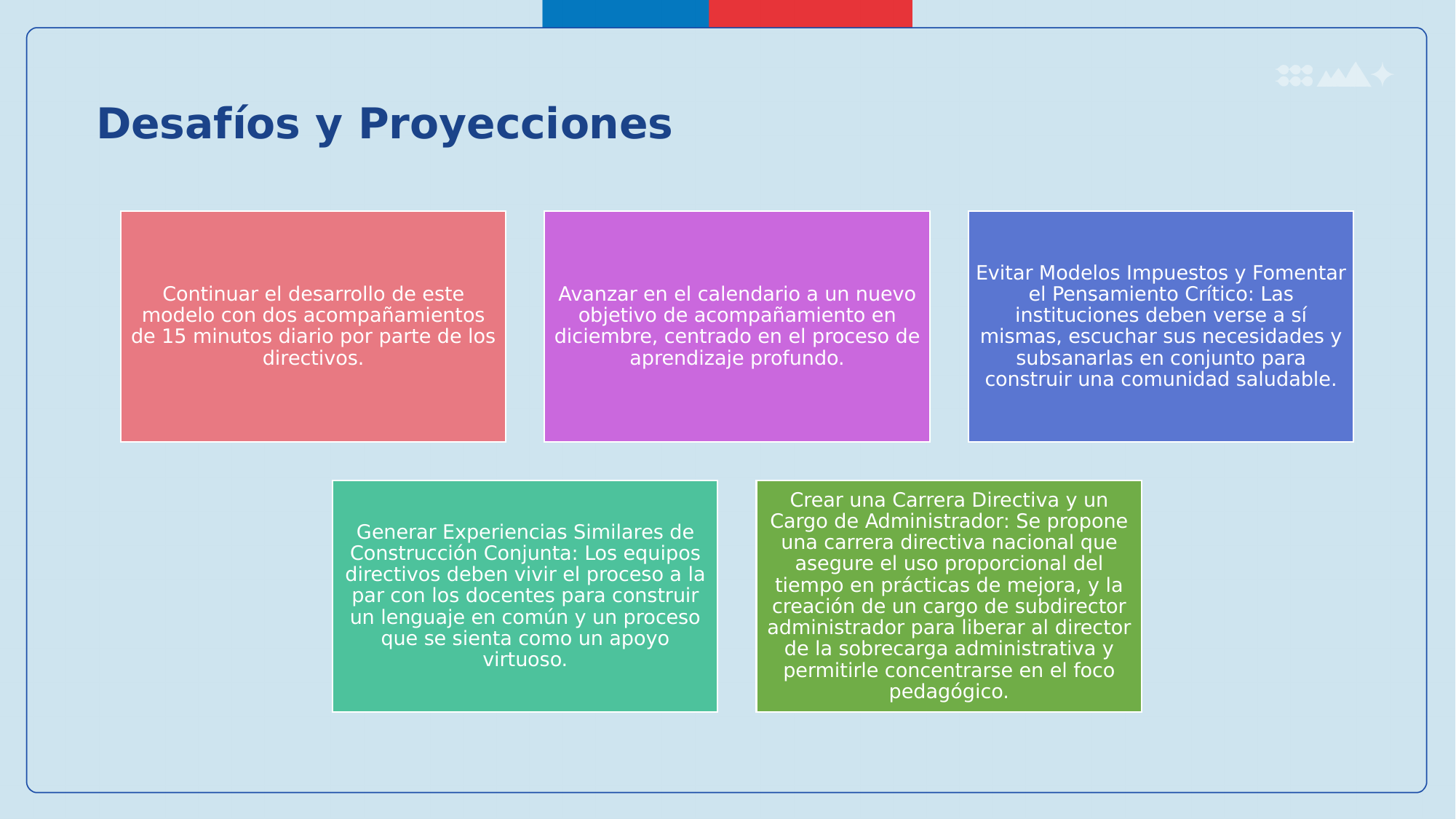

Desafíos y Proyecciones
Continuar el desarrollo de este modelo con dos acompañamientos de 15 minutos diario por parte de los directivos.
​Avanzar en el calendario a un nuevo objetivo de acompañamiento en diciembre, centrado en el proceso de aprendizaje profundo.
​Evitar Modelos Impuestos y Fomentar el Pensamiento Crítico: Las instituciones deben verse a sí mismas, escuchar sus necesidades y subsanarlas en conjunto para construir una comunidad saludable.
​Generar Experiencias Similares de Construcción Conjunta: Los equipos directivos deben vivir el proceso a la par con los docentes para construir un lenguaje en común y un proceso que se sienta como un apoyo virtuoso.
​Crear una Carrera Directiva y un Cargo de Administrador: Se propone una carrera directiva nacional que asegure el uso proporcional del tiempo en prácticas de mejora, y la creación de un cargo de subdirector administrador para liberar al director de la sobrecarga administrativa y permitirle concentrarse en el foco pedagógico.